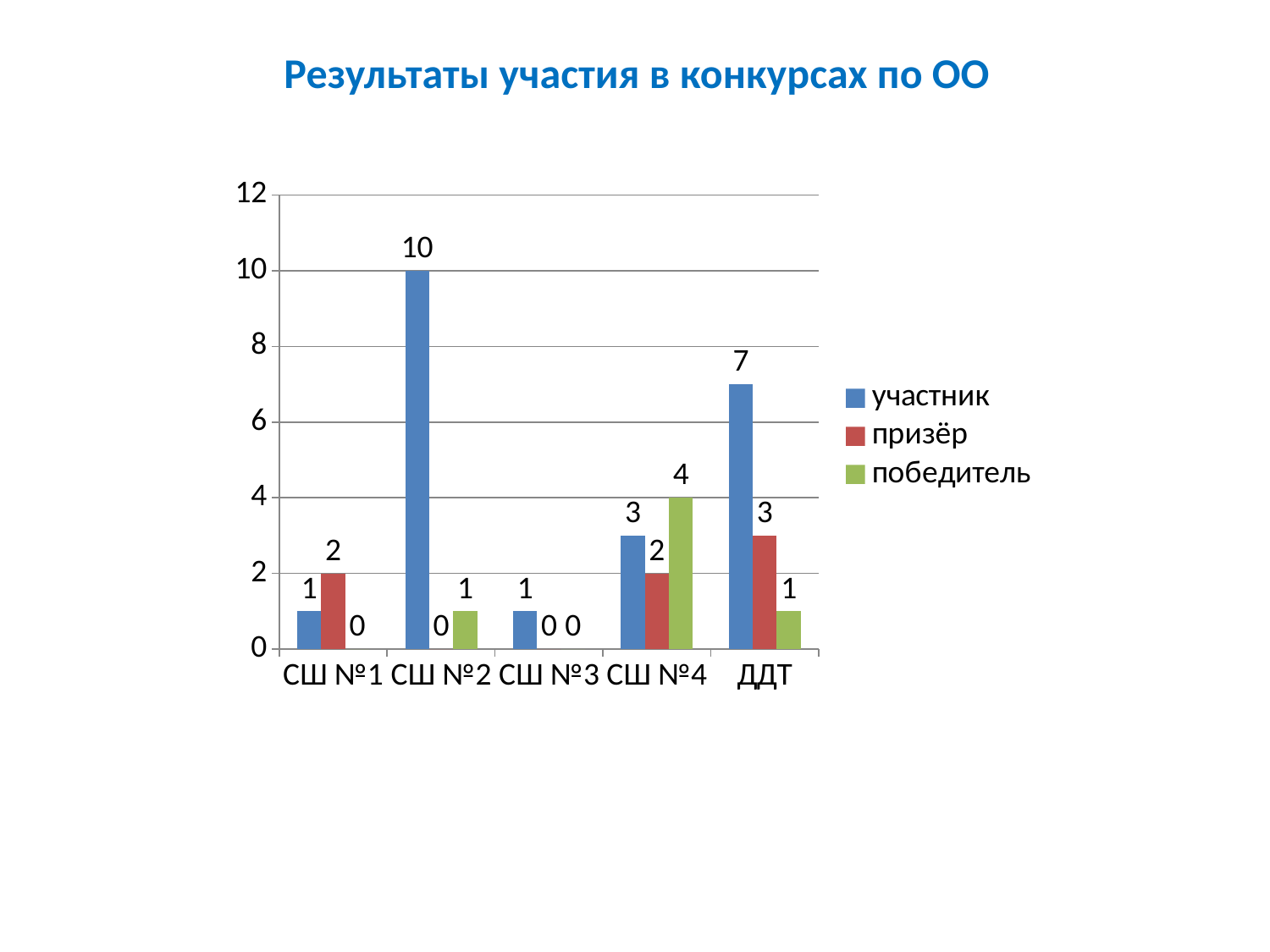

Результаты участия в конкурсах по ОО

### Chart

| Category | участник | призёр | победитель |
|---|---|---|---|
| СШ №1 | 1.0 | 2.0 | 0.0 |
| СШ №2 | 10.0 | 0.0 | 1.0 |
| СШ №3 | 1.0 | 0.0 | 0.0 |
| СШ №4 | 3.0 | 2.0 | 4.0 |
| ДДТ | 7.0 | 3.0 | 1.0 |